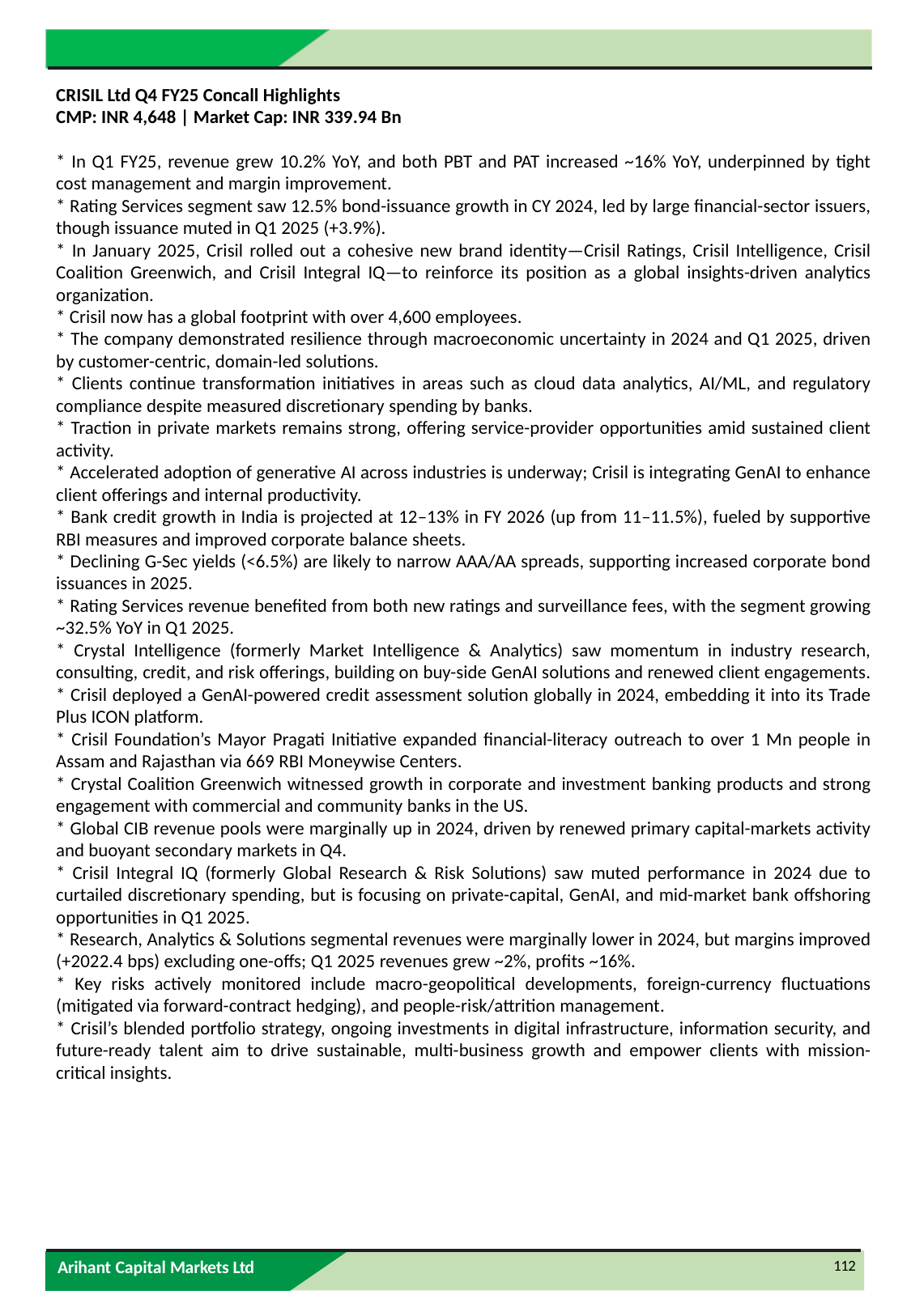

CRISIL Ltd Q4 FY25 Concall Highlights
CMP: INR 4,648 | Market Cap: INR 339.94 Bn

* In Q1 FY25, revenue grew 10.2% YoY, and both PBT and PAT increased ~16% YoY, underpinned by tight cost management and margin improvement.
* Rating Services segment saw 12.5% bond-issuance growth in CY 2024, led by large financial-sector issuers, though issuance muted in Q1 2025 (+3.9%).
* In January 2025, Crisil rolled out a cohesive new brand identity—Crisil Ratings, Crisil Intelligence, Crisil Coalition Greenwich, and Crisil Integral IQ—to reinforce its position as a global insights-driven analytics organization.
* Crisil now has a global footprint with over 4,600 employees.
* The company demonstrated resilience through macroeconomic uncertainty in 2024 and Q1 2025, driven by customer-centric, domain-led solutions.
* Clients continue transformation initiatives in areas such as cloud data analytics, AI/ML, and regulatory compliance despite measured discretionary spending by banks.
* Traction in private markets remains strong, offering service-provider opportunities amid sustained client activity.
* Accelerated adoption of generative AI across industries is underway; Crisil is integrating GenAI to enhance client offerings and internal productivity.
* Bank credit growth in India is projected at 12–13% in FY 2026 (up from 11–11.5%), fueled by supportive RBI measures and improved corporate balance sheets.
* Declining G-Sec yields (<6.5%) are likely to narrow AAA/AA spreads, supporting increased corporate bond issuances in 2025.
* Rating Services revenue benefited from both new ratings and surveillance fees, with the segment growing ~32.5% YoY in Q1 2025.
* Crystal Intelligence (formerly Market Intelligence & Analytics) saw momentum in industry research, consulting, credit, and risk offerings, building on buy-side GenAI solutions and renewed client engagements.
* Crisil deployed a GenAI-powered credit assessment solution globally in 2024, embedding it into its Trade Plus ICON platform.
* Crisil Foundation’s Mayor Pragati Initiative expanded financial-literacy outreach to over 1 Mn people in Assam and Rajasthan via 669 RBI Moneywise Centers.
* Crystal Coalition Greenwich witnessed growth in corporate and investment banking products and strong engagement with commercial and community banks in the US.
* Global CIB revenue pools were marginally up in 2024, driven by renewed primary capital-markets activity and buoyant secondary markets in Q4.
* Crisil Integral IQ (formerly Global Research & Risk Solutions) saw muted performance in 2024 due to curtailed discretionary spending, but is focusing on private-capital, GenAI, and mid-market bank offshoring opportunities in Q1 2025.
* Research, Analytics & Solutions segmental revenues were marginally lower in 2024, but margins improved (+2022.4 bps) excluding one-offs; Q1 2025 revenues grew ~2%, profits ~16%.
* Key risks actively monitored include macro-geopolitical developments, foreign-currency fluctuations (mitigated via forward-contract hedging), and people-risk/attrition management.
* Crisil’s blended portfolio strategy, ongoing investments in digital infrastructure, information security, and future-ready talent aim to drive sustainable, multi-business growth and empower clients with mission-critical insights.
112
Arihant Capital Markets Ltd